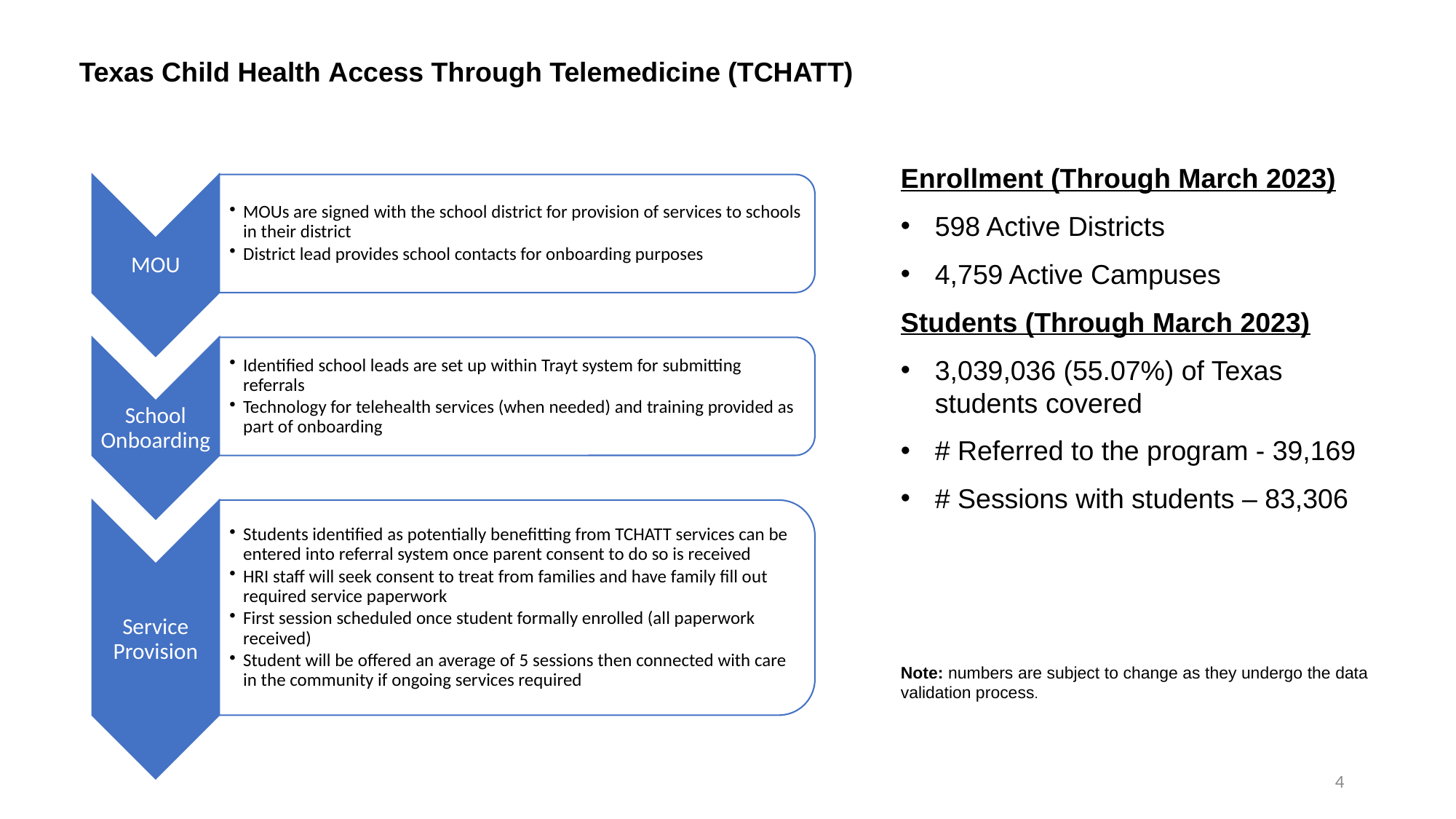

# Texas Child Health Access Through Telemedicine (TCHATT)
Enrollment (Through March 2023)
598 Active Districts
4,759 Active Campuses
Students (Through March 2023)
3,039,036 (55.07%) of Texas students covered
# Referred to the program - 39,169
# Sessions with students – 83,306

Note: numbers are subject to change as they undergo the data validation process.
MOU
MOUs are signed with the school district for provision of services to schools in their district
District lead provides school contacts for onboarding purposes
School Onboarding
Identified school leads are set up within Trayt system for submitting referrals
Technology for telehealth services (when needed) and training provided as part of onboarding
Service Provision
Students identified as potentially benefitting from TCHATT services can be entered into referral system once parent consent to do so is received
HRI staff will seek consent to treat from families and have family fill out required service paperwork
First session scheduled once student formally enrolled (all paperwork received)
Student will be offered an average of 5 sessions then connected with care in the community if ongoing services required
4